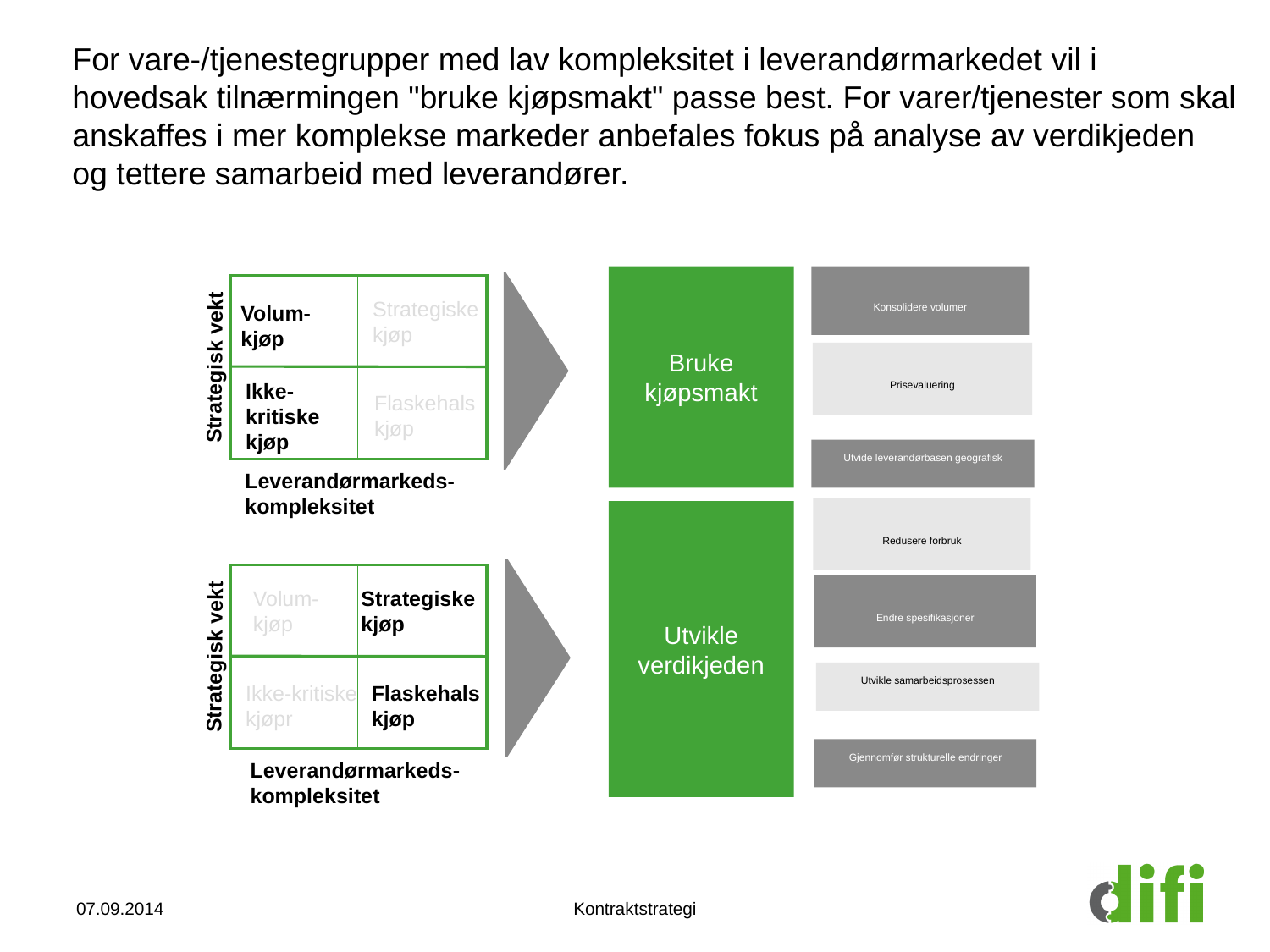

# For vare-/tjenestegrupper med lav kompleksitet i leverandørmarkedet vil i hovedsak tilnærmingen "bruke kjøpsmakt" passe best. For varer/tjenester som skal anskaffes i mer komplekse markeder anbefales fokus på analyse av verdikjeden og tettere samarbeid med leverandører.

Bruke kjøpsmakt
Konsolidere volumer

Strategiske kjøp
Volum-
kjøp

Prisevaluering

Strategisk vekt

Ikke-kritiske
kjøp
Flaskehals
kjøp
Utvide leverandørbasen geografisk

Leverandørmarkeds-
kompleksitet
Utvikle verdikjeden

Redusere forbruk

Strategiske kjøp
Volum-kjøp

Endre spesifikasjoner

Strategisk vekt
Utvikle samarbeidsprosessen

Ikke-kritiske
kjøpr
Flaskehals
kjøp
Gjennomfør strukturelle endringer

Leverandørmarkeds-
kompleksitet
07.09.2014
Kontraktstrategi